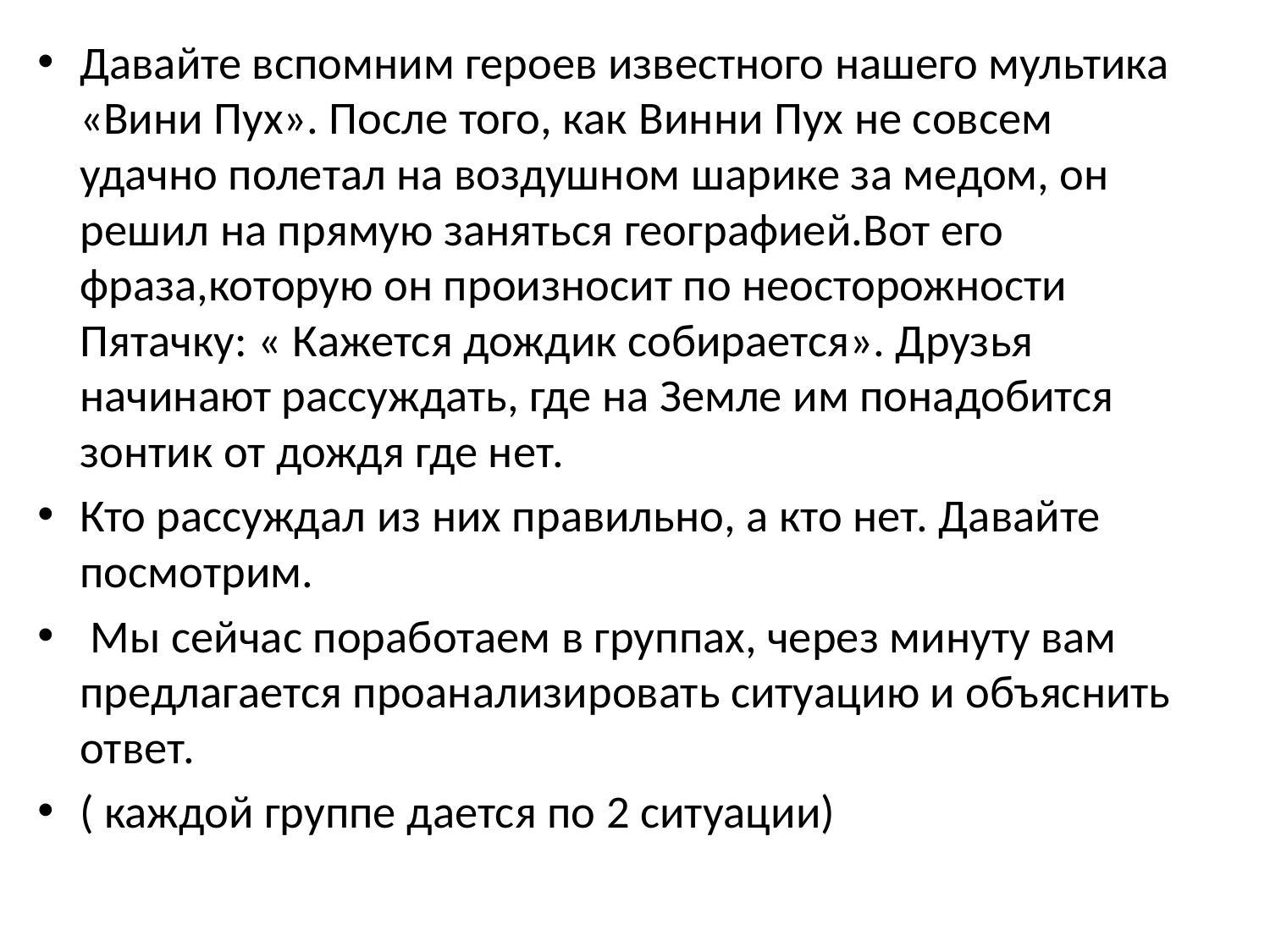

Давайте вспомним героев известного нашего мультика «Вини Пух». После того, как Винни Пух не совсем удачно полетал на воздушном шарике за медом, он решил на прямую заняться географией.Вот его фраза,которую он произносит по неосторожности Пятачку: « Кажется дождик собирается». Друзья начинают рассуждать, где на Земле им понадобится зонтик от дождя где нет.
Кто рассуждал из них правильно, а кто нет. Давайте посмотрим.
 Мы сейчас поработаем в группах, через минуту вам предлагается проанализировать ситуацию и объяснить ответ.
( каждой группе дается по 2 ситуации)

#